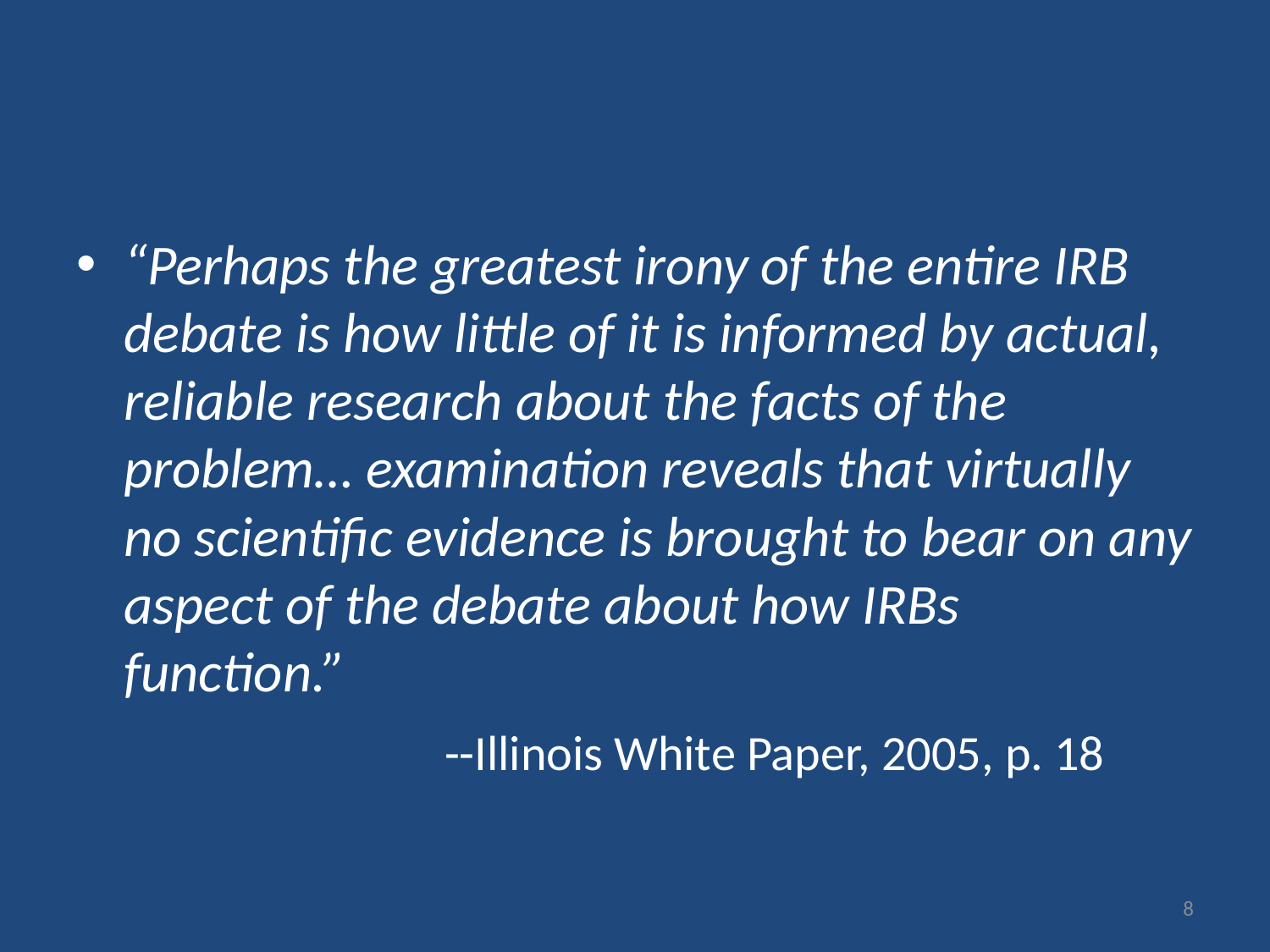

#
“Perhaps the greatest irony of the entire IRB debate is how little of it is informed by actual, reliable research about the facts of the problem… examination reveals that virtually no scientific evidence is brought to bear on any aspect of the debate about how IRBs function.”
                             --Illinois White Paper, 2005, p. 18
8